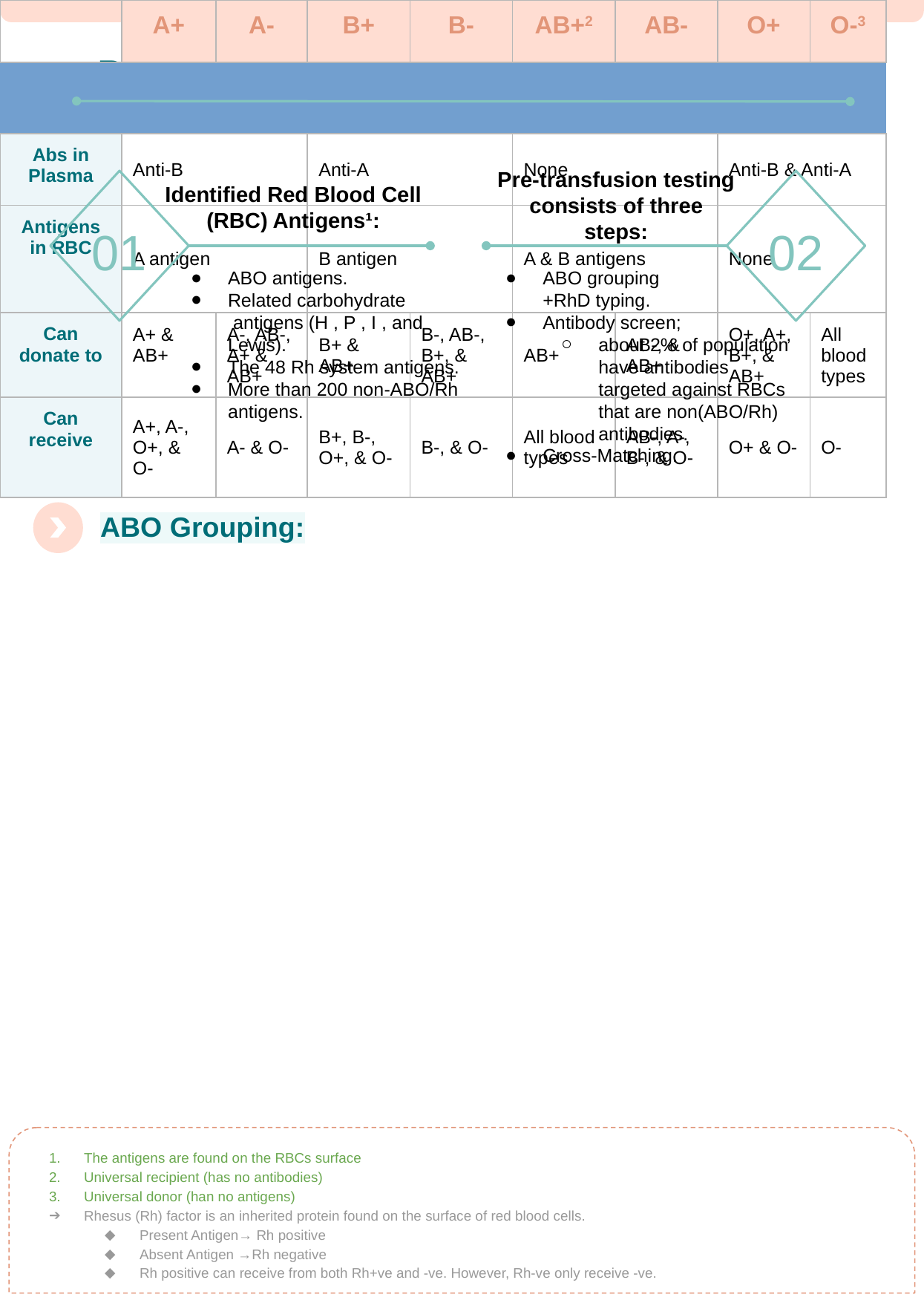

Red Cell Serology & Pre-transfusion Testing
Pre-transfusion testing consists of three steps:

Identified Red Blood Cell
(RBC) Antigens¹:

01
02
ABO antigens.
Related carbohydrate
 antigens (H , P , I , and Lewis).
The 48 Rh system antigens.
More than 200 non-ABO/Rh antigens.
ABO grouping
+RhD typing.
Antibody screen;
about 2% of population have antibodies targeted against RBCs that are non(ABO/Rh) antibodies.
Cross-Matching.
ABO Grouping:

|  | A+ | A- | B+ | B- | AB+2 | AB- | O+ | O-3 |
| --- | --- | --- | --- | --- | --- | --- | --- | --- |
|  |  |  |  |  |  |  |  |  |
| Abs in Plasma | Anti-B |  | Anti-A |  | None |  | Anti-B & Anti-A |  |
| Antigens in RBC | A antigen |  | B antigen |  | A & B antigens |  | None |  |
| Can donate to | A+ & AB+ | A-, AB-, A+ & AB+ | B+ & AB+ | B-, AB-, B+, & AB+ | AB+ | AB-, & AB+ | O+, A+, B+, & AB+ | All blood types |
| Can receive | A+, A-, O+, & O- | A- & O- | B+, B-, O+, & O- | B-, & O- | All blood types | AB-, A-, B-, & O- | O+ & O- | O- |
| Percentage | the second most common(1 in 3 = 34%) | isn’t very common (1 in 16 = 6.3%) | 1 in 12 = 8.5% | 1 in 67 = 1.5% | 1 in 29 = 3.5% | 1 in 167 = 1% | the most common (1 in 3 = 39%) | 1 in 15 = 6.6% |
The antigens are found on the RBCs surface
Universal recipient (has no antibodies)
Universal donor (han no antigens)
Rhesus (Rh) factor is an inherited protein found on the surface of red blood cells.
Present Antigen→ Rh positive
Absent Antigen →Rh negative
Rh positive can receive from both Rh+ve and -ve. However, Rh-ve only receive -ve.